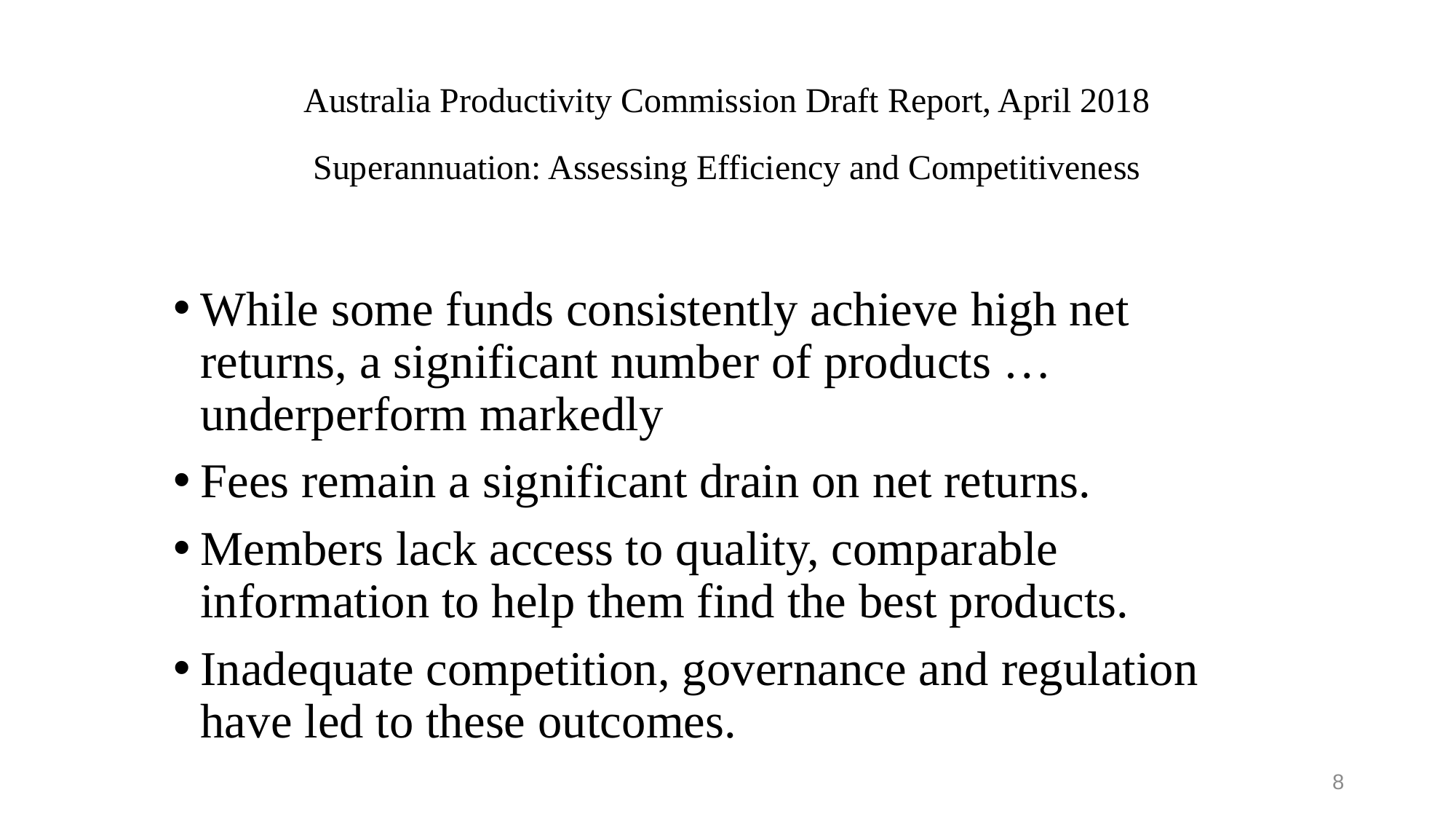

# Australia Productivity Commission Draft Report, April 2018 Superannuation: Assessing Efficiency and Competitiveness
While some funds consistently achieve high net returns, a significant number of products … underperform markedly
Fees remain a significant drain on net returns.
Members lack access to quality, comparable information to help them find the best products.
Inadequate competition, governance and regulation have led to these outcomes.

8